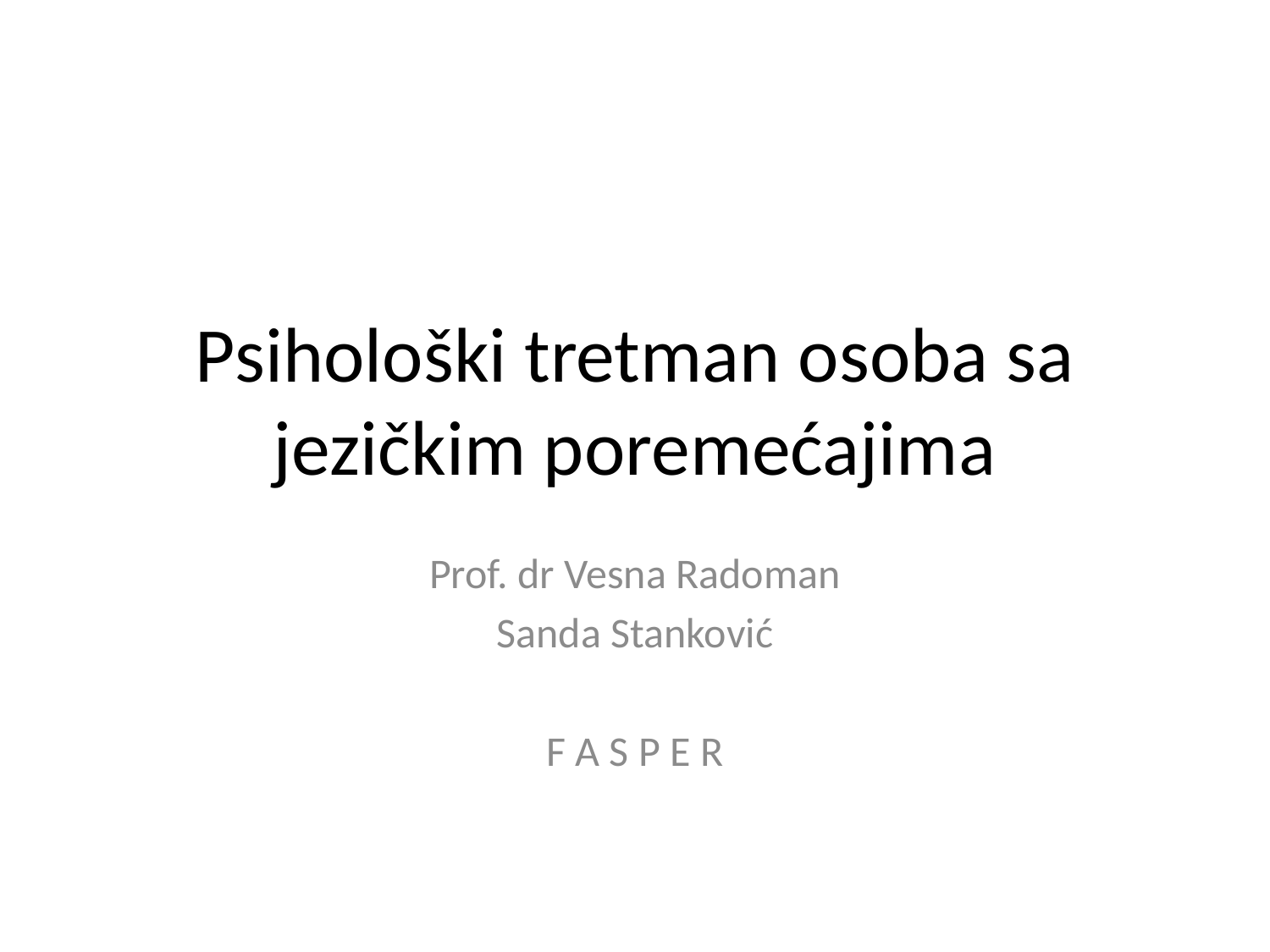

# Psihološki tretman osoba sa jezičkim poremećajima
Prof. dr Vesna Radoman
Sanda Stanković

F A S P E R